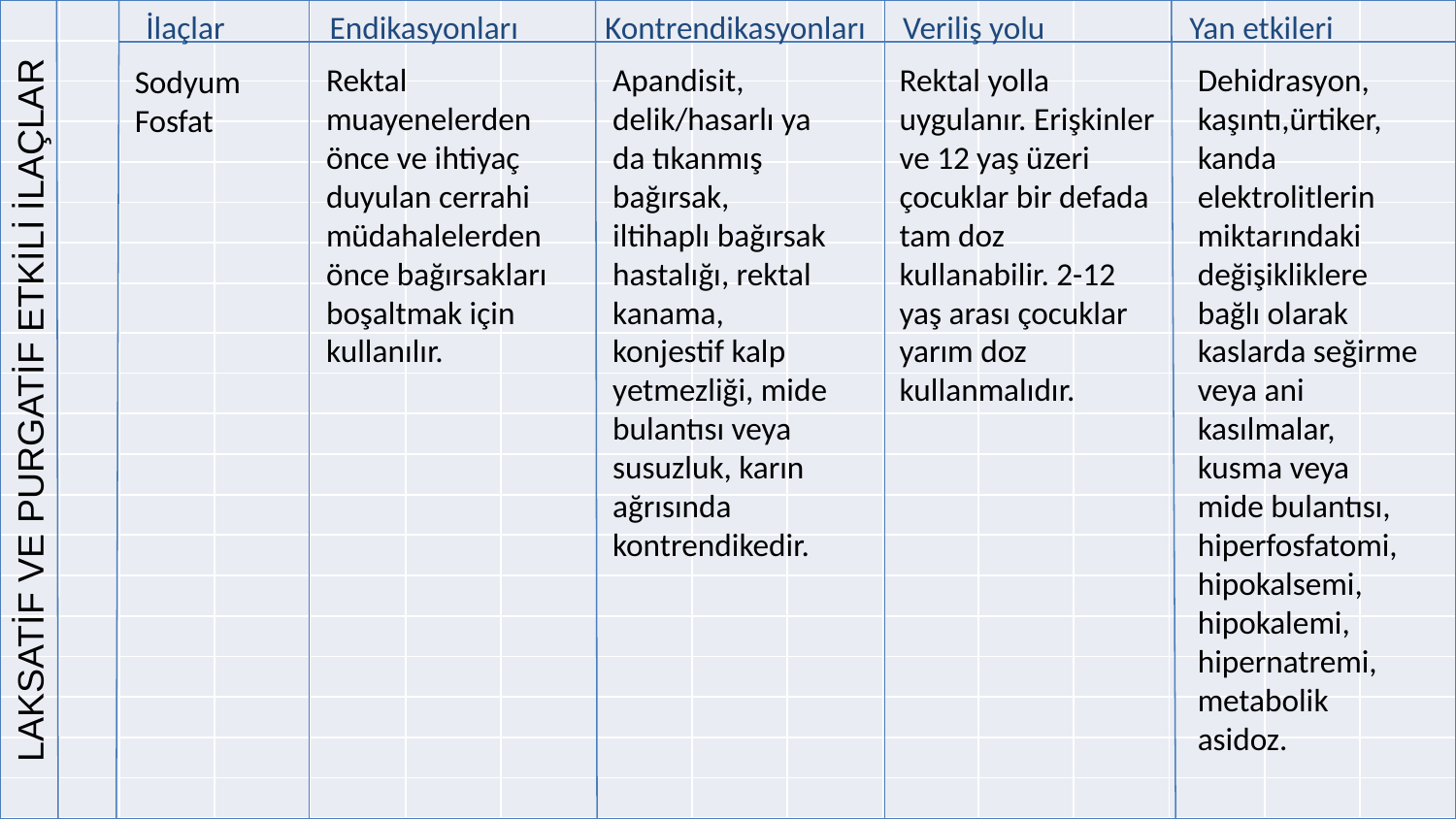

İlaçlar
Endikasyonları
Kontrendikasyonları
Veriliş yolu
Yan etkileri
|  |  |  |  |  |  |  |  |  |  |  |  |  |  |  |  |
| --- | --- | --- | --- | --- | --- | --- | --- | --- | --- | --- | --- | --- | --- | --- | --- |
|  |  |  |  |  |  |  |  |  |  |  |  |  |  |  |  |
|  |  |  |  |  |  |  |  |  |  |  |  |  |  |  |  |
|  |  |  |  |  |  |  |  |  |  |  |  |  |  |  |  |
|  |  |  |  |  |  |  |  |  |  |  |  |  |  |  |  |
|  |  |  |  |  |  |  |  |  |  |  |  |  |  |  |  |
|  |  |  |  |  |  |  |  |  |  |  |  |  |  |  |  |
|  |  |  |  |  |  |  |  |  |  |  |  |  |  |  |  |
|  |  |  |  |  |  |  |  |  |  |  |  |  |  |  |  |
|  |  |  |  |  |  |  |  |  |  |  |  |  |  |  |  |
|  |  |  |  |  |  |  |  |  |  |  |  |  |  |  |  |
|  |  |  |  |  |  |  |  |  |  |  |  |  |  |  |  |
|  |  |  |  |  |  |  |  |  |  |  |  |  |  |  |  |
|  |  |  |  |  |  |  |  |  |  |  |  |  |  |  |  |
|  |  |  |  |  |  |  |  |  |  |  |  |  |  |  |  |
|  |  |  |  |  |  |  |  |  |  |  |  |  |  |  |  |
|  |  |  |  |  |  |  |  |  |  |  |  |  |  |  |  |
|  |  |  |  |  |  |  |  |  |  |  |  |  |  |  |  |
|  |  |  |  |  |  |  |  |  |  |  |  |  |  |  |  |
|  |  |  |  |  |  |  |  |  |  |  |  |  |  |  |  |
#
Sodyum Fosfat
Rektal muayenelerden önce ve ihtiyaç duyulan cerrahi müdahalelerden önce bağırsakları boşaltmak için kullanılır.
Apandisit, delik/hasarlı ya da tıkanmış bağırsak, iltihaplı bağırsak hastalığı, rektal kanama, konjestif kalp yetmezliği, mide bulantısı veya susuzluk, karın ağrısında kontrendikedir.
Rektal yolla uygulanır. Erişkinler ve 12 yaş üzeri çocuklar bir defada tam doz kullanabilir. 2-12 yaş arası çocuklar yarım doz kullanmalıdır.
Dehidrasyon, kaşıntı,ürtiker, kanda elektrolitlerin miktarındaki değişikliklere bağlı olarak kaslarda seğirme veya ani kasılmalar, kusma veya mide bulantısı, hiperfosfatomi, hipokalsemi, hipokalemi, hipernatremi, metabolik asidoz.

LAKSATİF VE PURGATİF ETKİLİ İLAÇLAR